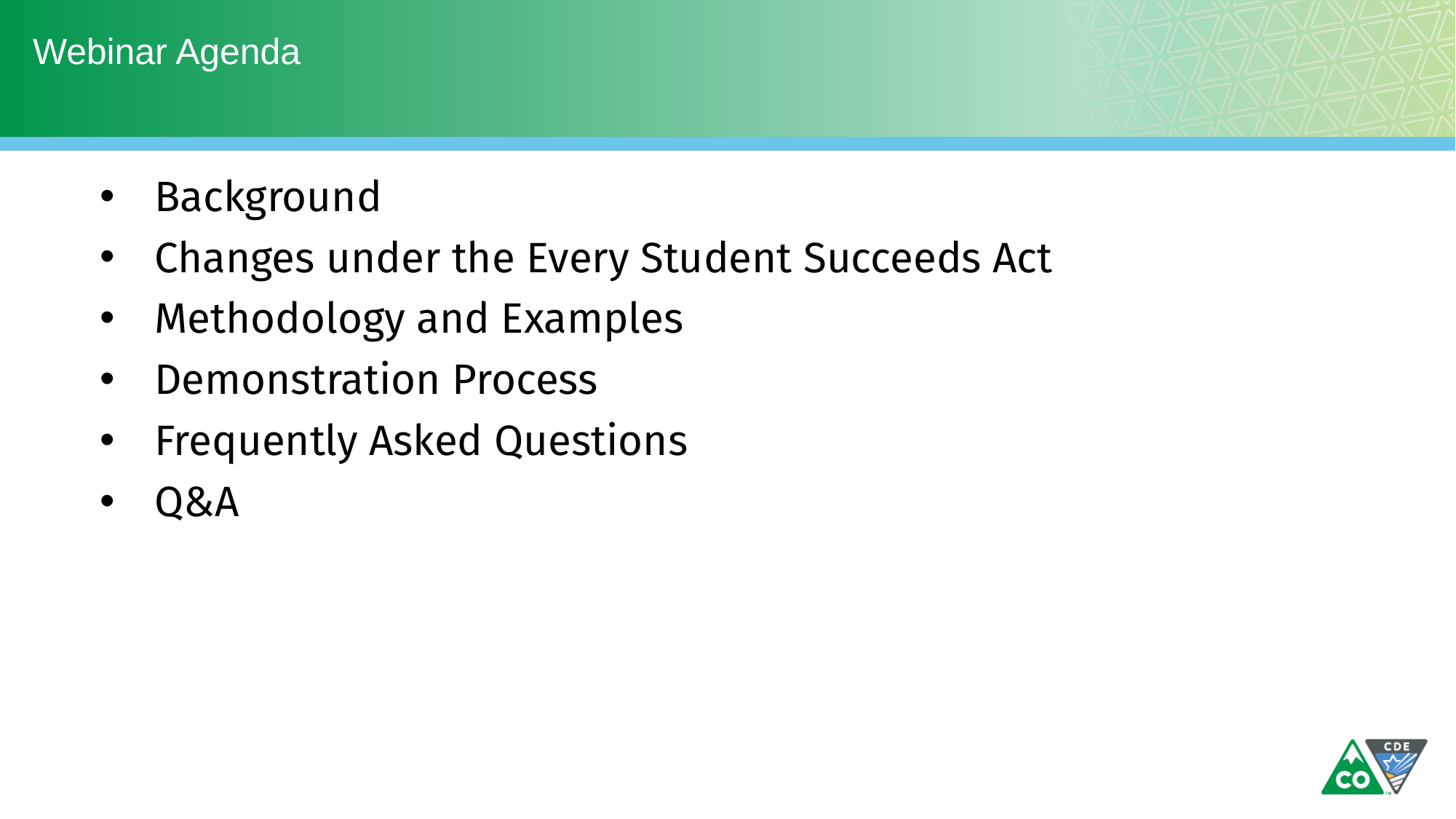

# Webinar Agenda
Background
Changes under the Every Student Succeeds Act
Methodology and Examples
Demonstration Process
Frequently Asked Questions
Q&A